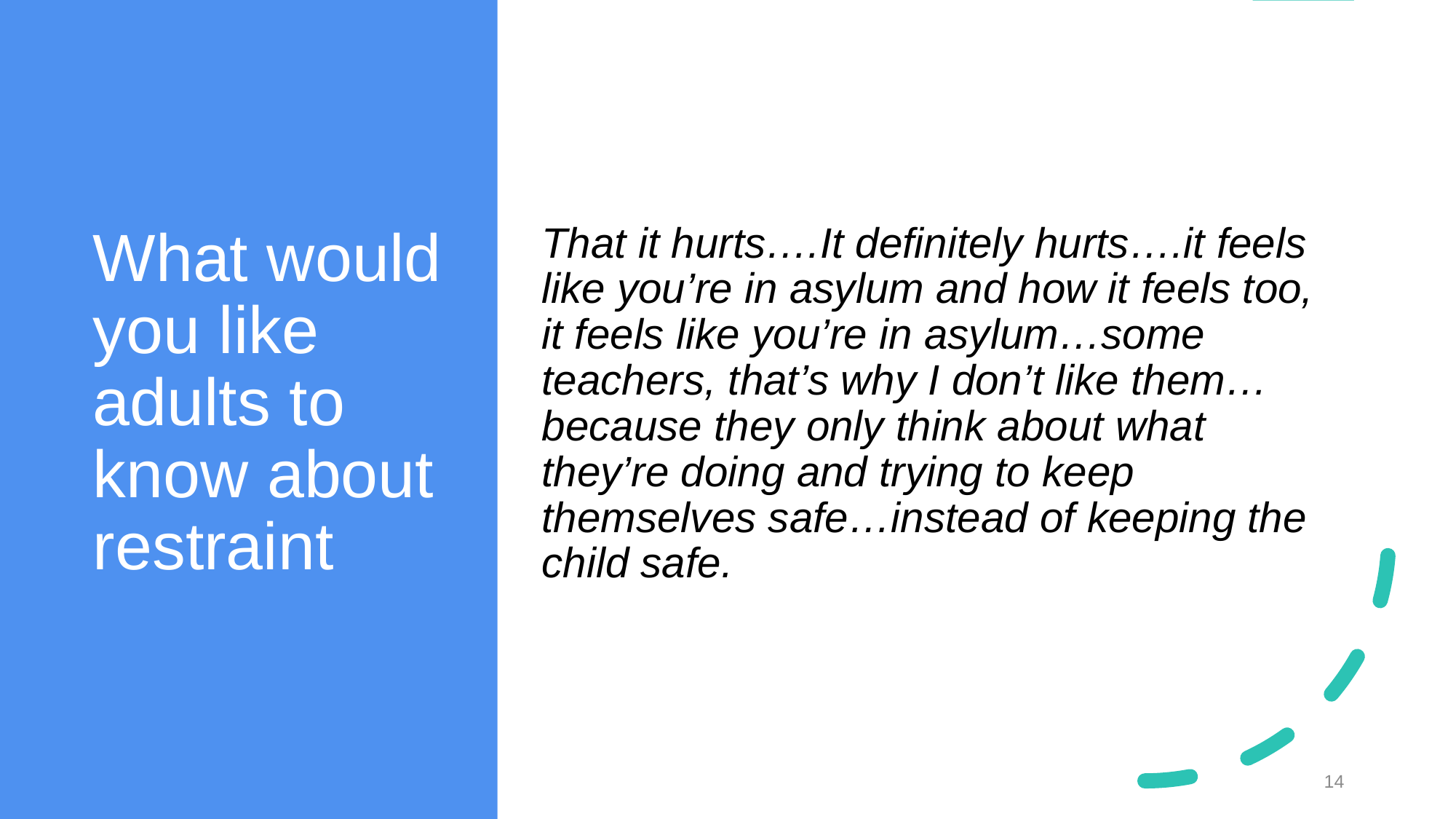

# What would you like adults to know about restraint
That it hurts….It definitely hurts….it feels like you’re in asylum and how it feels too, it feels like you’re in asylum…some teachers, that’s why I don’t like them…because they only think about what they’re doing and trying to keep themselves safe…instead of keeping the child safe.

14